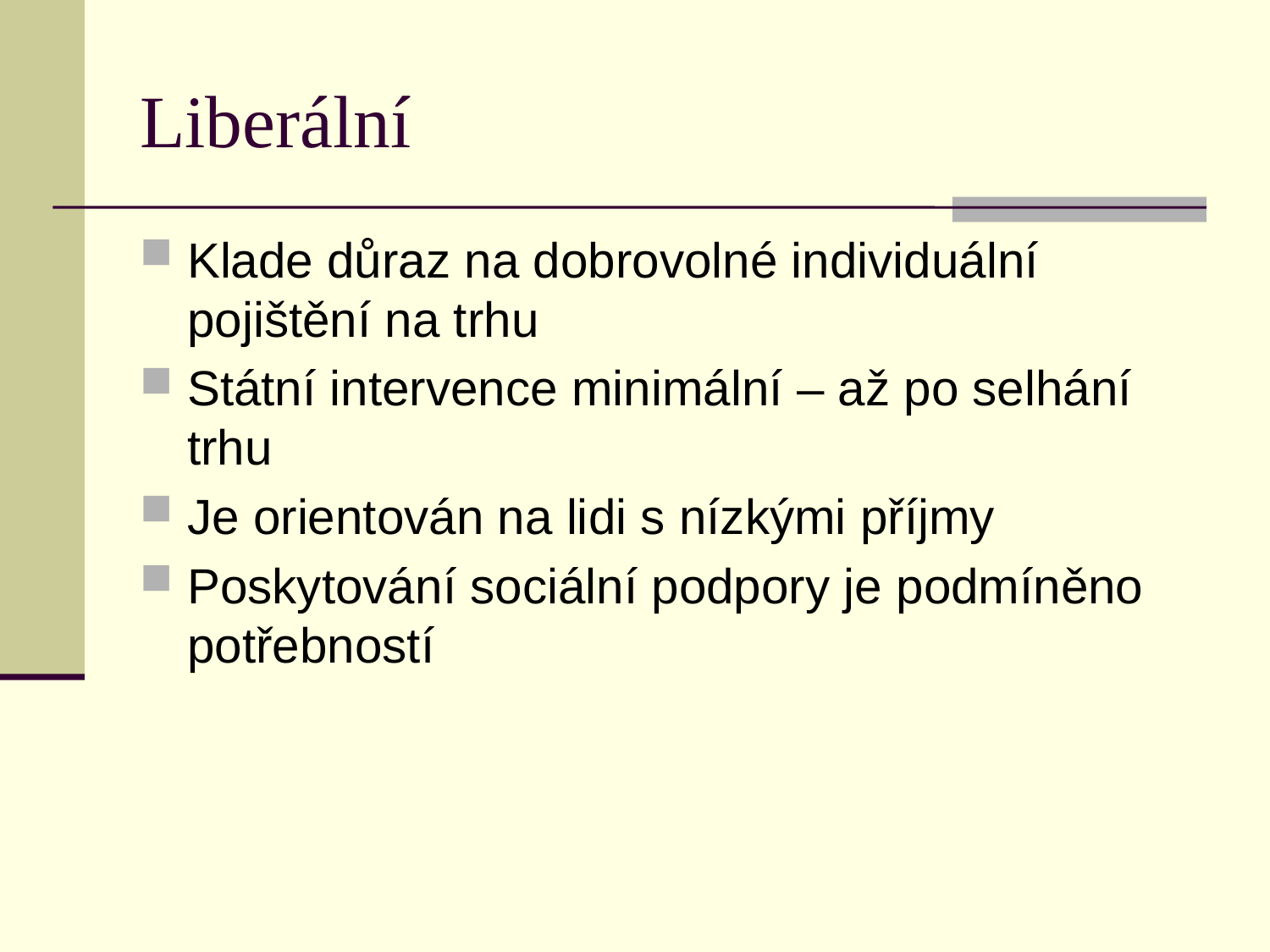

# Liberální
Klade důraz na dobrovolné individuální pojištění na trhu
Státní intervence minimální – až po selhání trhu
Je orientován na lidi s nízkými příjmy
Poskytování sociální podpory je podmíněno potřebností